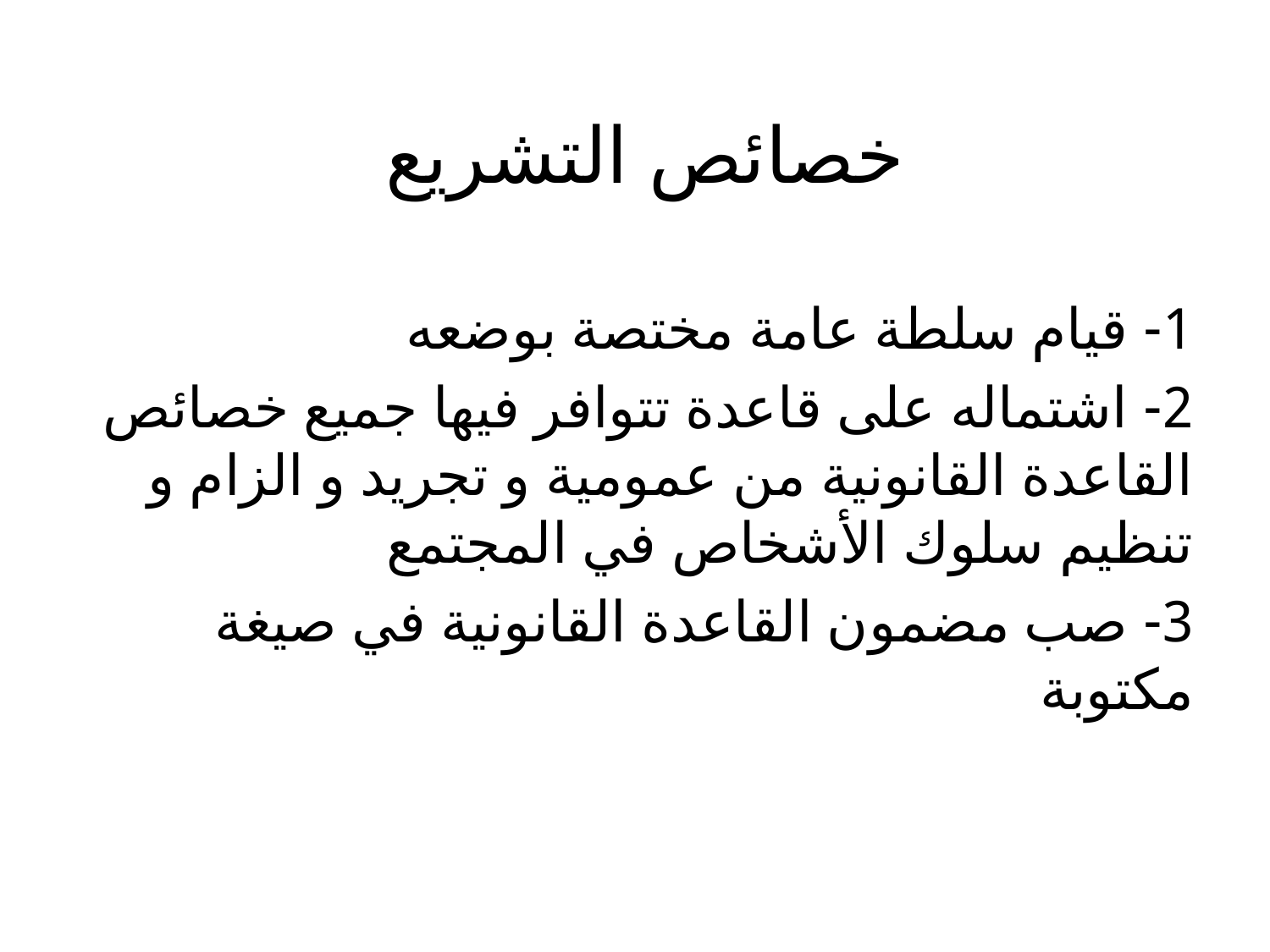

# خصائص التشريع
1- قيام سلطة عامة مختصة بوضعه
2- اشتماله على قاعدة تتوافر فيها جميع خصائص القاعدة القانونية من عمومية و تجريد و الزام و تنظيم سلوك الأشخاص في المجتمع
3- صب مضمون القاعدة القانونية في صيغة مكتوبة